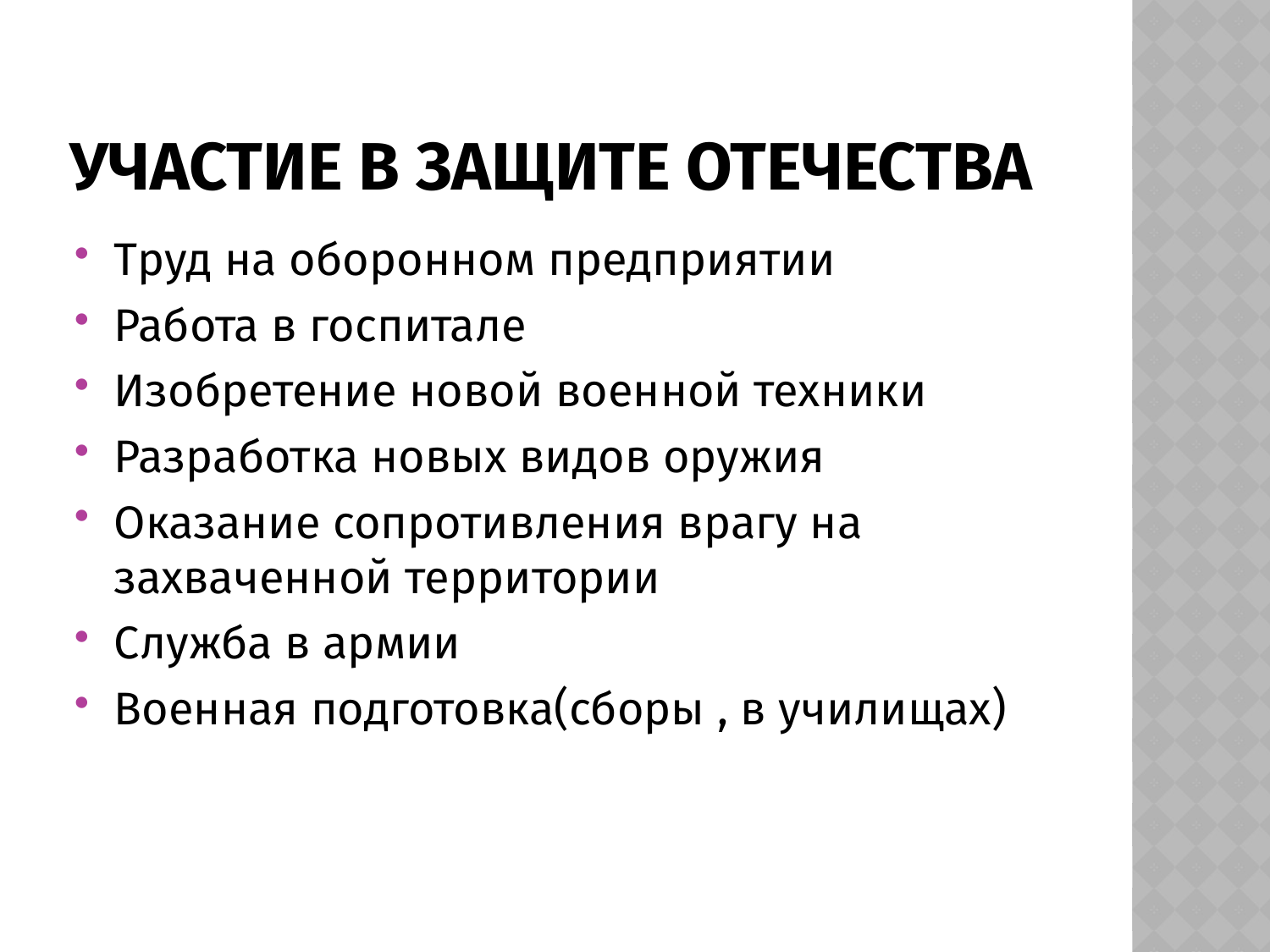

# Участие в защите Отечества
Труд на оборонном предприятии
Работа в госпитале
Изобретение новой военной техники
Разработка новых видов оружия
Оказание сопротивления врагу на захваченной территории
Служба в армии
Военная подготовка(сборы , в училищах)